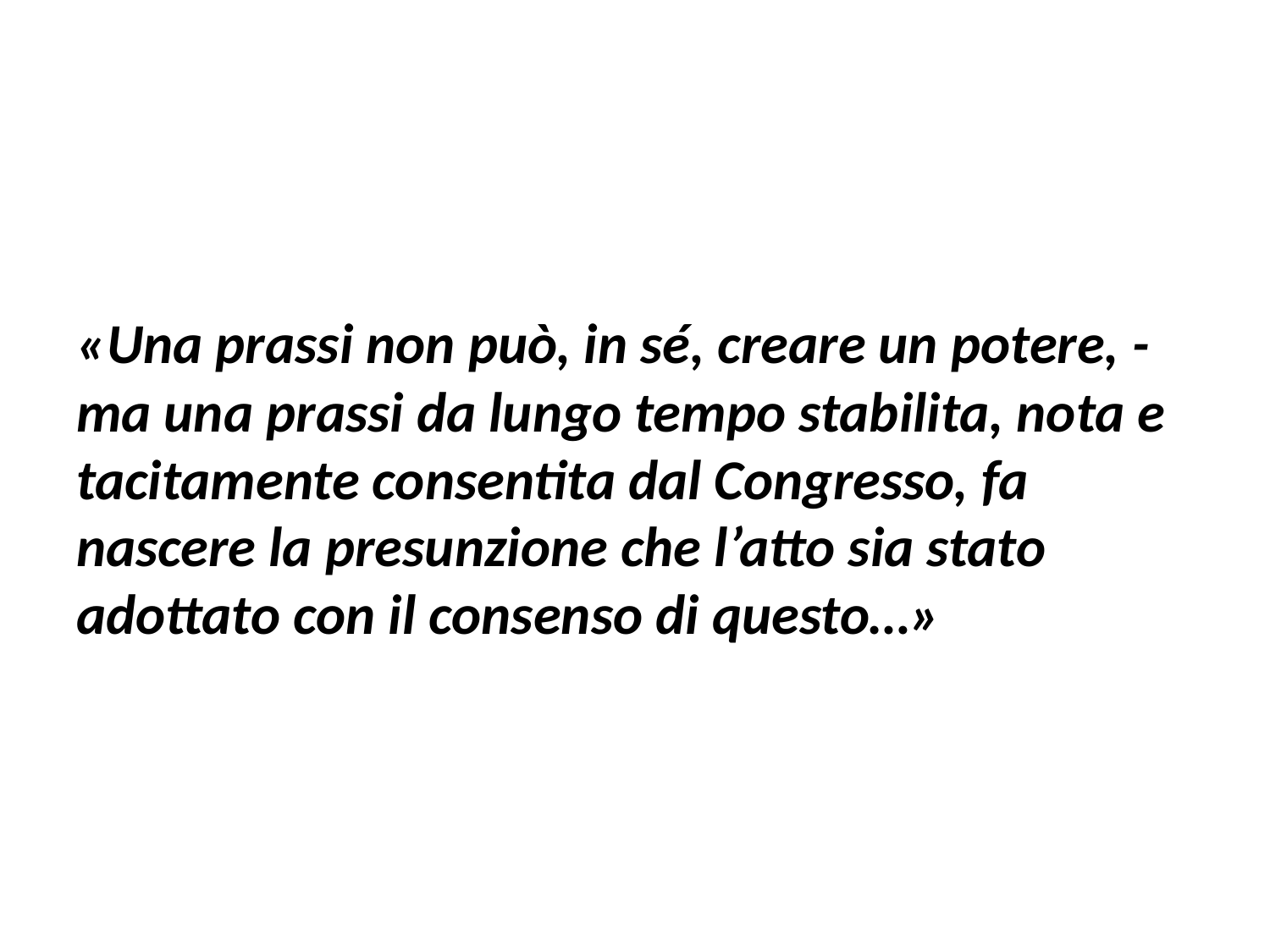

#

«Una prassi non può, in sé, creare un potere, - ma una prassi da lungo tempo stabilita, nota e tacitamente consentita dal Congresso, fa nascere la presunzione che l’atto sia stato adottato con il consenso di questo…»